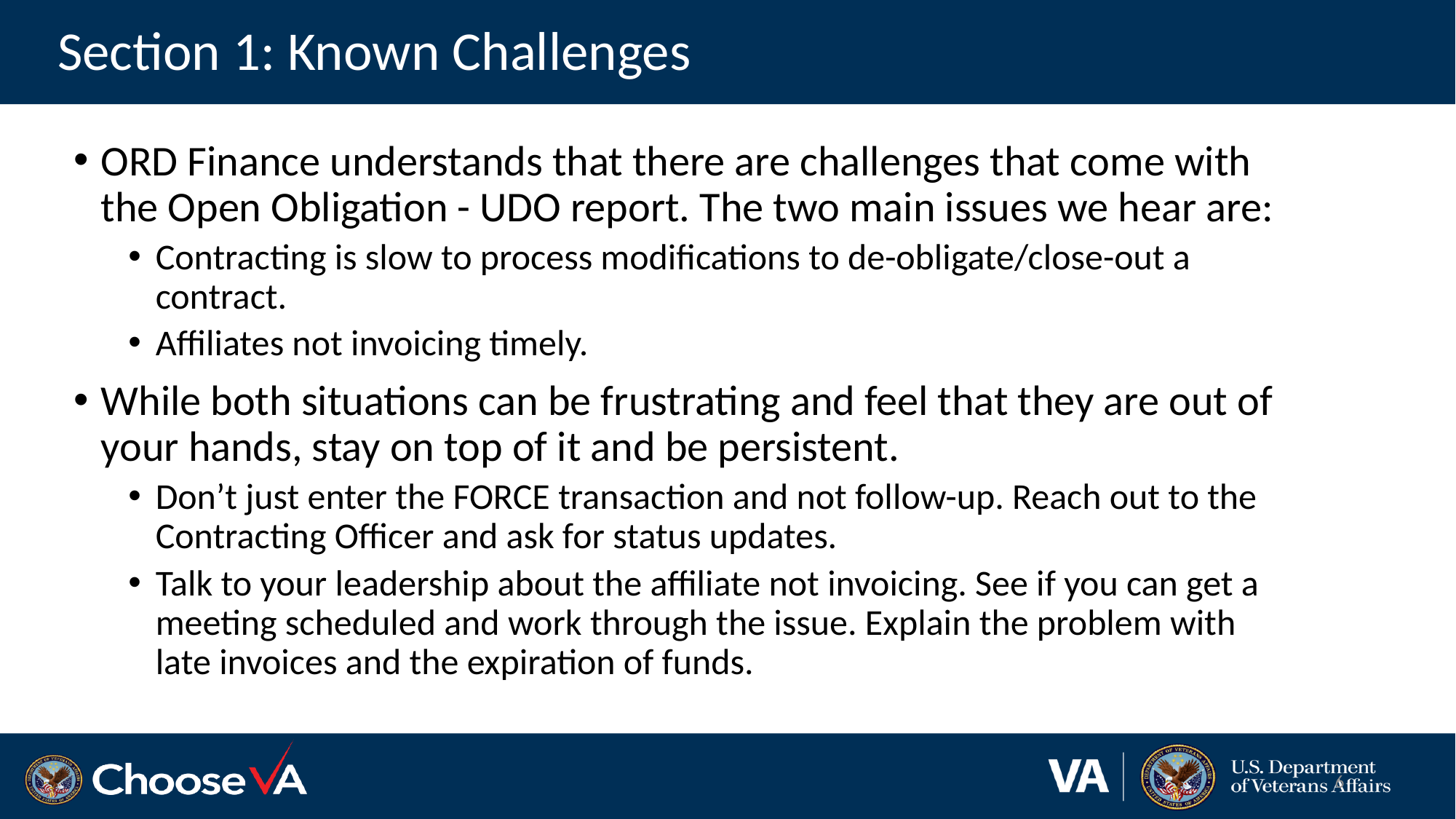

# Section 1: Known Challenges
ORD Finance understands that there are challenges that come with the Open Obligation - UDO report. The two main issues we hear are:
Contracting is slow to process modifications to de-obligate/close-out a contract.
Affiliates not invoicing timely.
While both situations can be frustrating and feel that they are out of your hands, stay on top of it and be persistent.
Don’t just enter the FORCE transaction and not follow-up. Reach out to the Contracting Officer and ask for status updates.
Talk to your leadership about the affiliate not invoicing. See if you can get a meeting scheduled and work through the issue. Explain the problem with late invoices and the expiration of funds.
6